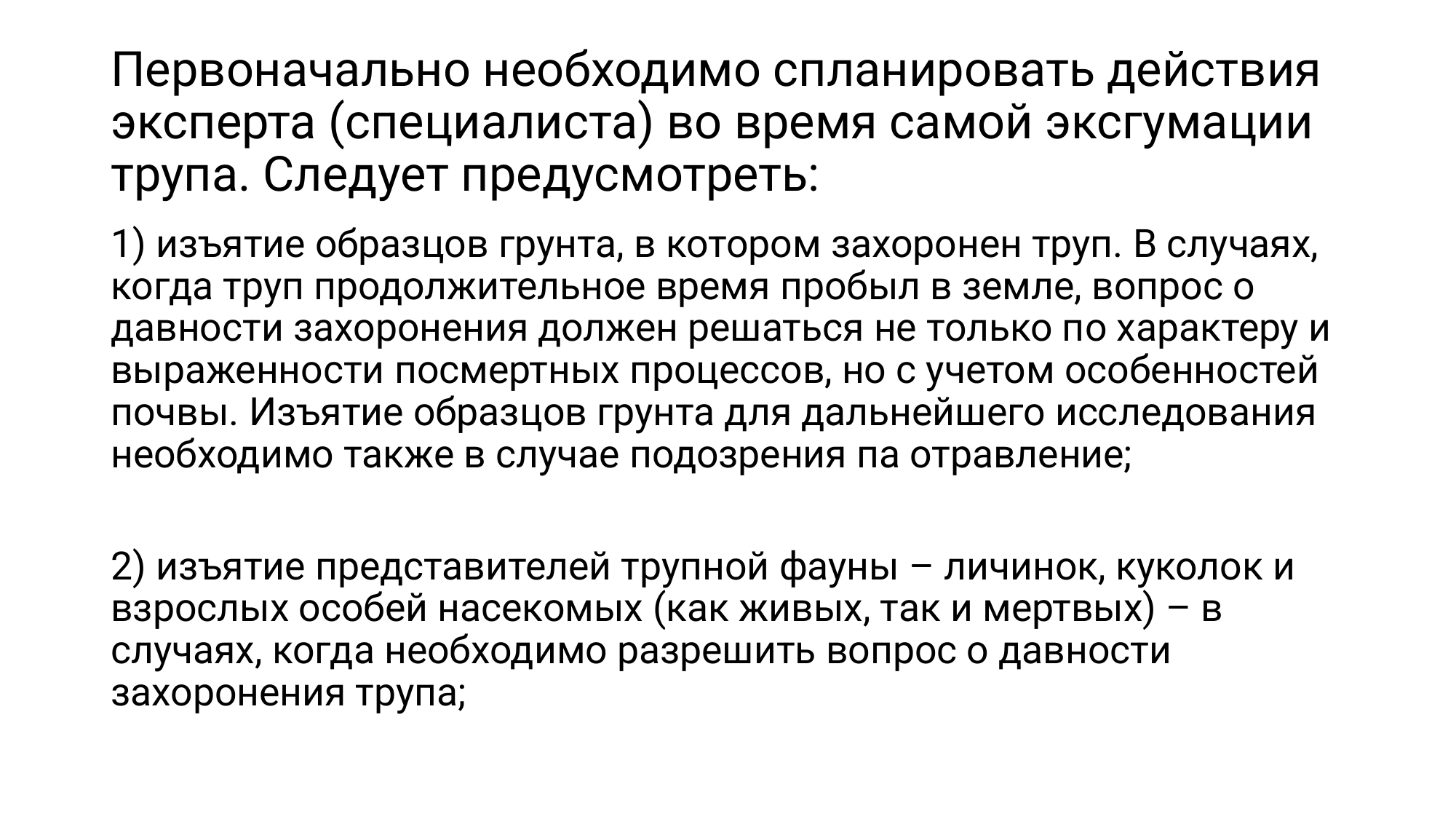

# Первоначально необходимо спланировать действия эксперта (специалиста) во время самой эксгумации трупа. Следует предусмотреть:
1) изъятие образцов грунта, в котором захоронен труп. В случаях, когда труп продолжительное время пробыл в земле, вопрос о давности захоронения должен решаться не только по характеру и выраженности посмертных процессов, но с учетом особенностей почвы. Изъятие образцов грунта для дальнейшего исследования необходимо также в случае подозрения па отравление;

2) изъятие представителей трупной фауны – личинок, куколок и взрослых особей насекомых (как живых, так и мертвых) – в случаях, когда необходимо разрешить вопрос о давности захоронения трупа;